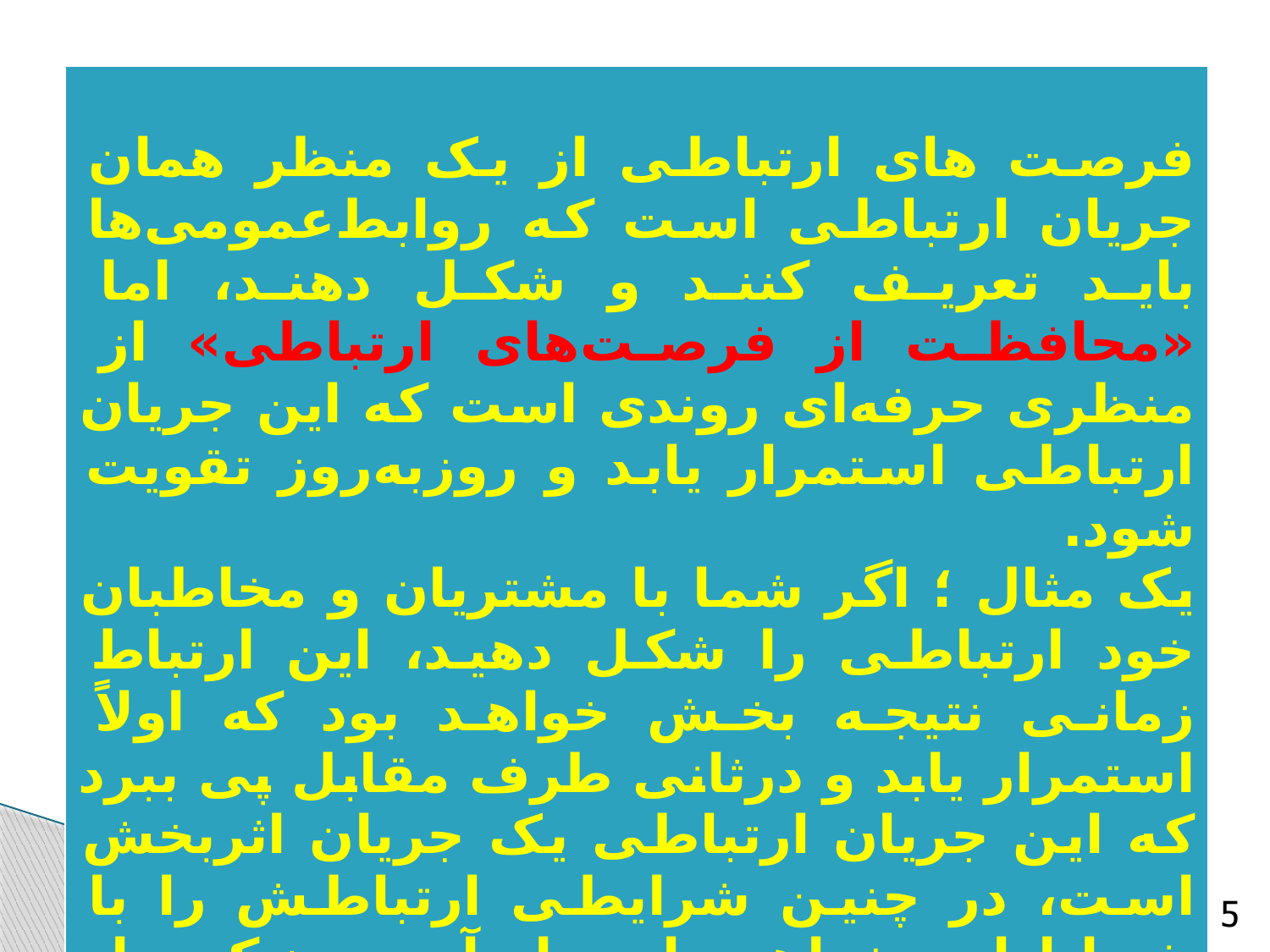

| فرصت های ارتباطی از یک منظر همان جریان ارتباطی است که روابط‌عمومی‌ها باید تعریف کنند و شکل دهند، اما «محافظت از فرصت‌های ارتباطی» از منظری حرفه‌ای‌ روندی است که این جریان ارتباطی استمرار یابد و روزبه‌روز تقویت شود. یک مثال ؛ اگر شما با مشتریان و مخاطبان خود ارتباطی را شکل دهید، این ارتباط زمانی نتیجه بخش خواهد بود که اولاً استمرار یابد و درثانی طرف مقابل پی ببرد که این جریان ارتباطی یک جریان اثربخش است، در چنین شرایطی ارتباطش را با شما ادامه خواهد داد و از آن به نیکی یاد می‌کند. در واقع آنچه که شکل گرفته، پدید آمدن جریان ارتباطی است که اگر به خوبی استمرار یابد، از این فرصت ارتباطی محافظت شده است. |
| --- |
5